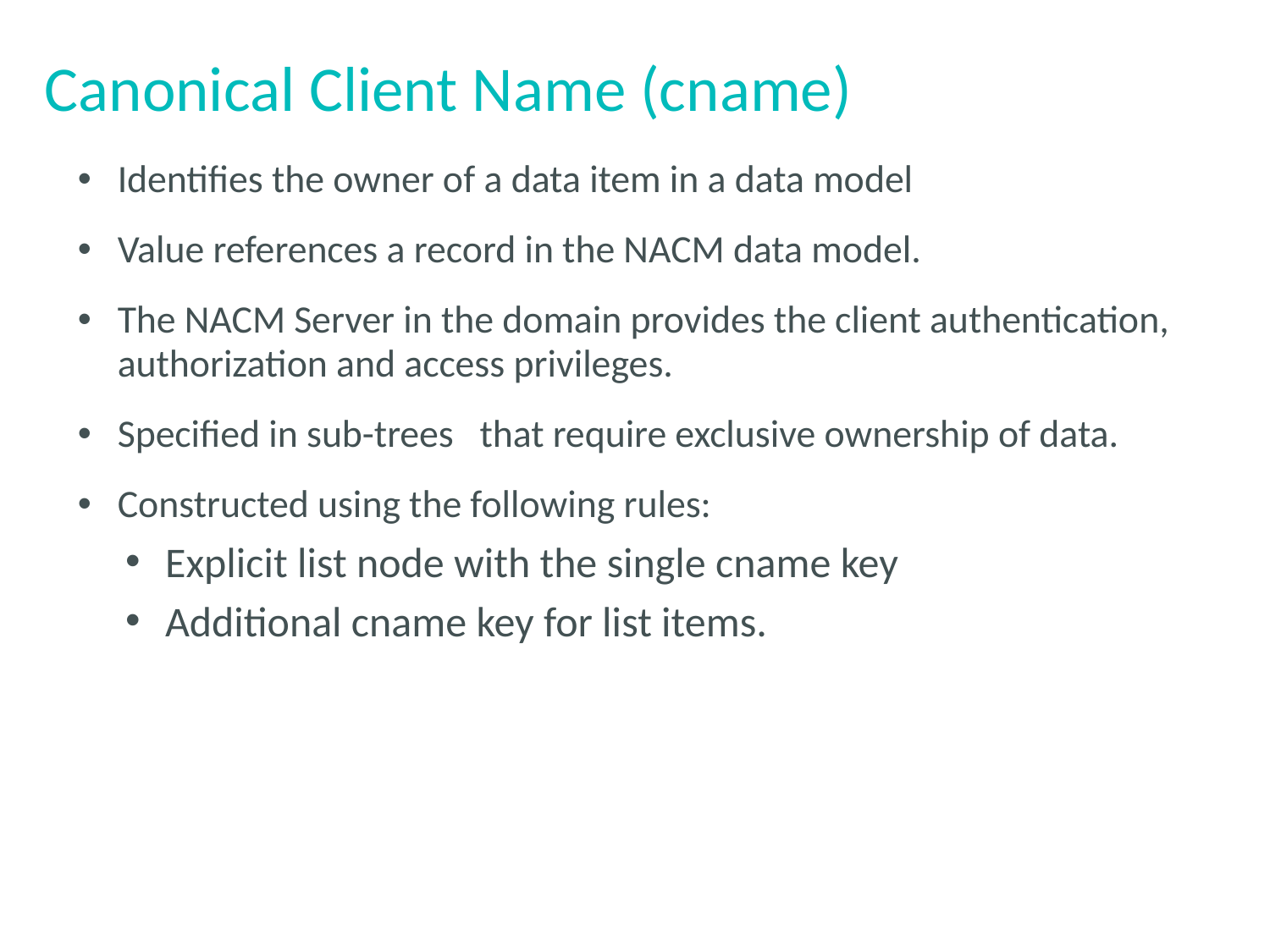

# Canonical Client Name (cname)
Identifies the owner of a data item in a data model
Value references a record in the NACM data model.
The NACM Server in the domain provides the client authentication, authorization and access privileges.
Specified in sub-trees   that require exclusive ownership of data.
Constructed using the following rules:
Explicit list node with the single cname key
Additional cname key for list items.